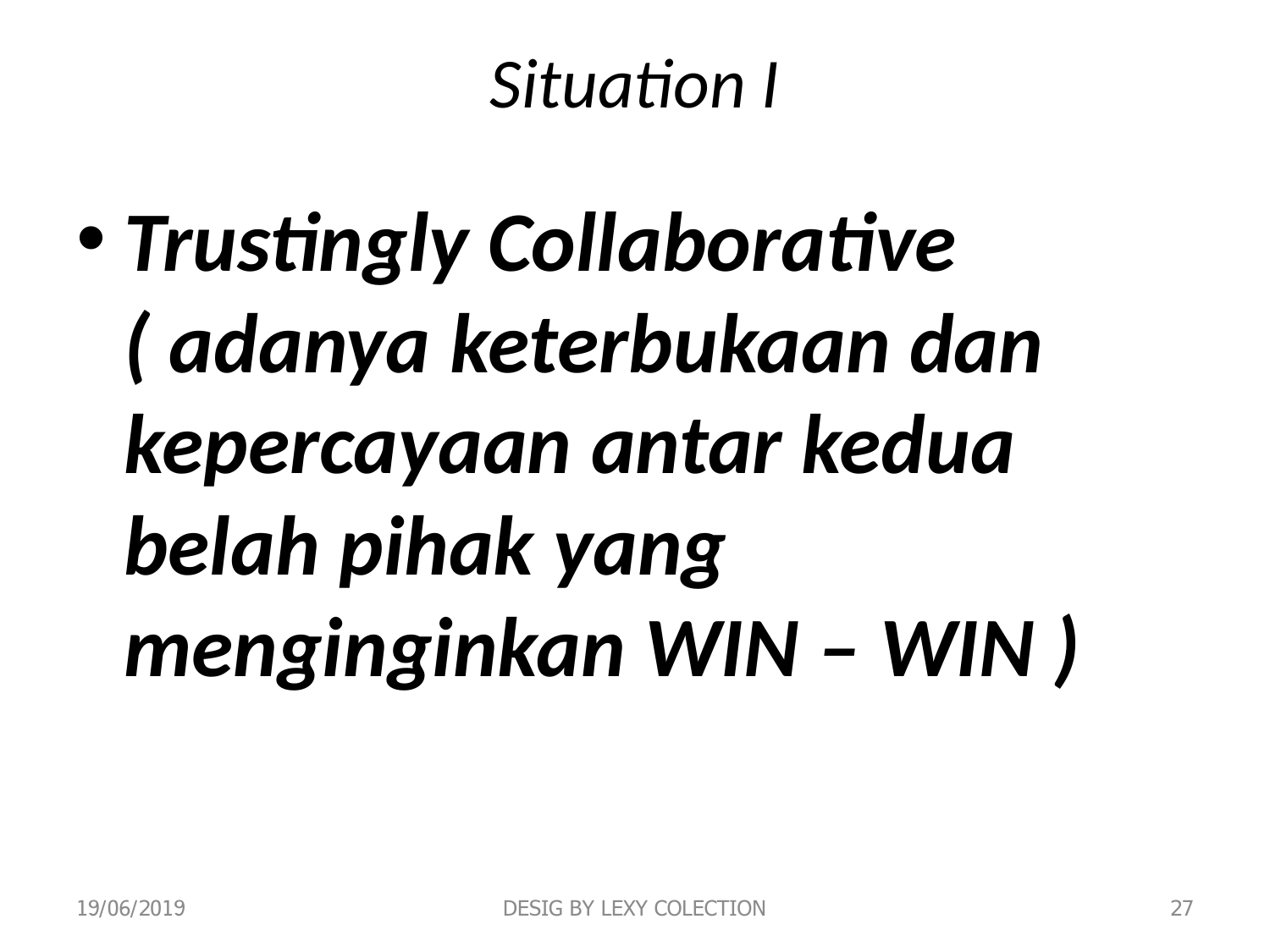

# Situation I
Trustingly Collaborative  ( adanya keterbukaan dan kepercayaan antar kedua belah pihak yang menginginkan WIN – WIN )

19/06/2019
DESIG BY LEXY COLECTION
27